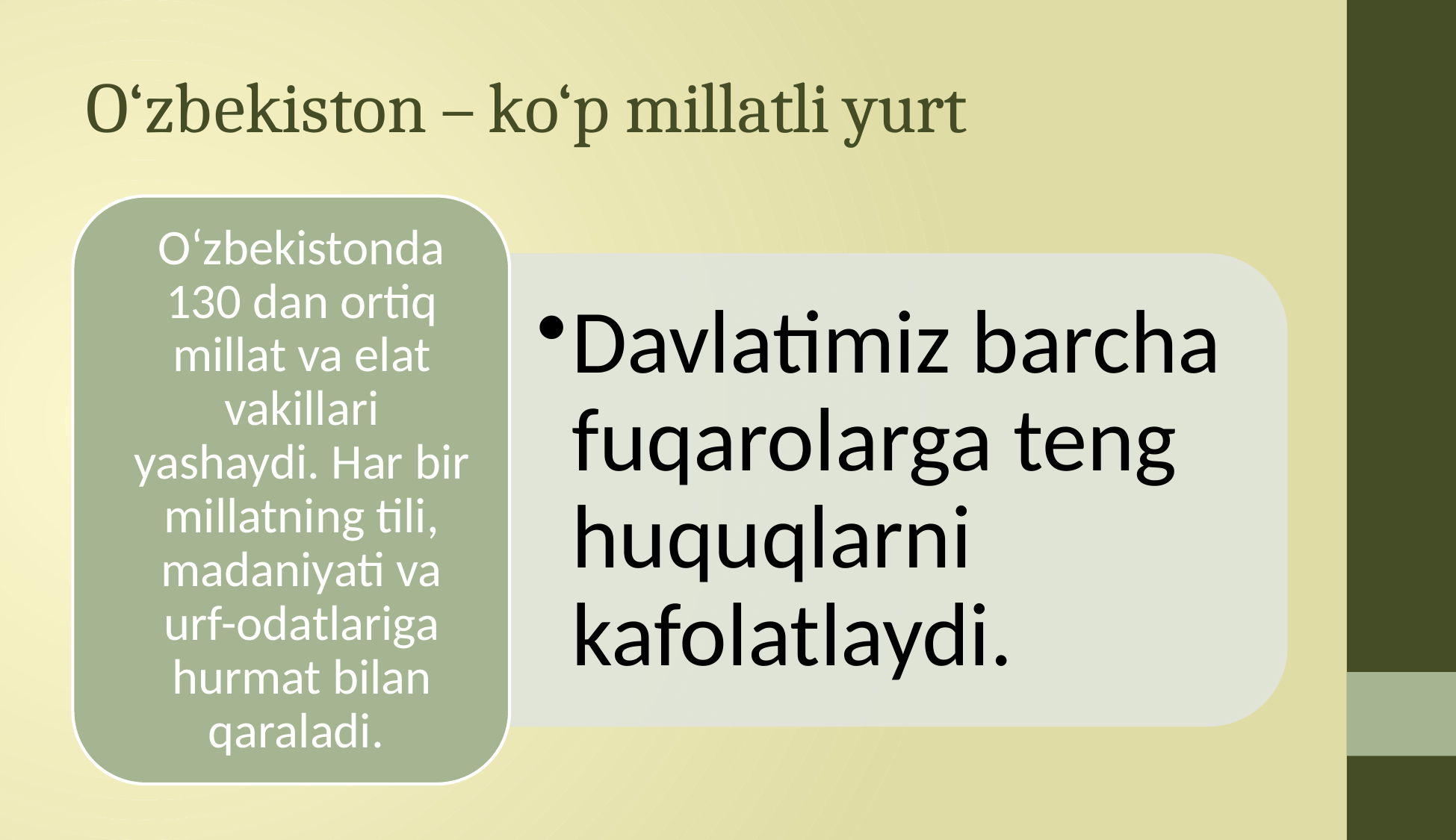

# O‘zbekiston – ko‘p millatli yurt
Davlatimiz barcha fuqarolarga teng huquqlarni kafolatlaydi.
O‘zbekistonda 130 dan ortiq millat va elat vakillari yashaydi. Har bir millatning tili, madaniyati va urf-odatlariga hurmat bilan qaraladi.